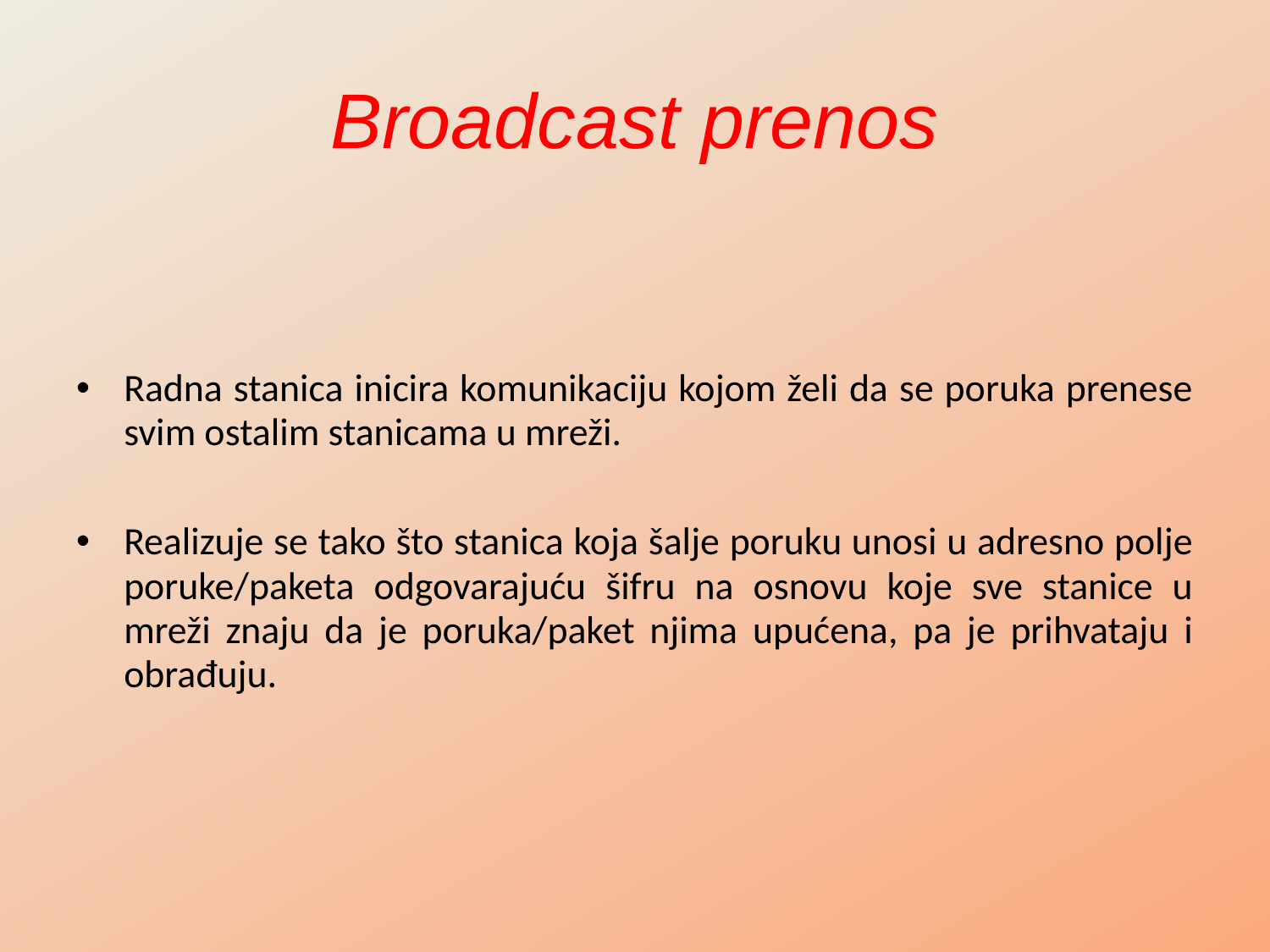

# Broadcast prenos
Radna stanica inicira komunikaciju kojom želi da se poruka prenese svim ostalim stanicama u mreži.

Realizuje se tako što stanica koja šalje poruku unosi u adresno polje poruke/paketa odgovarajuću šifru na osnovu koje sve stanice u mreži znaju da je poruka/paket njima upućena, pa je prihvataju i obrađuju.